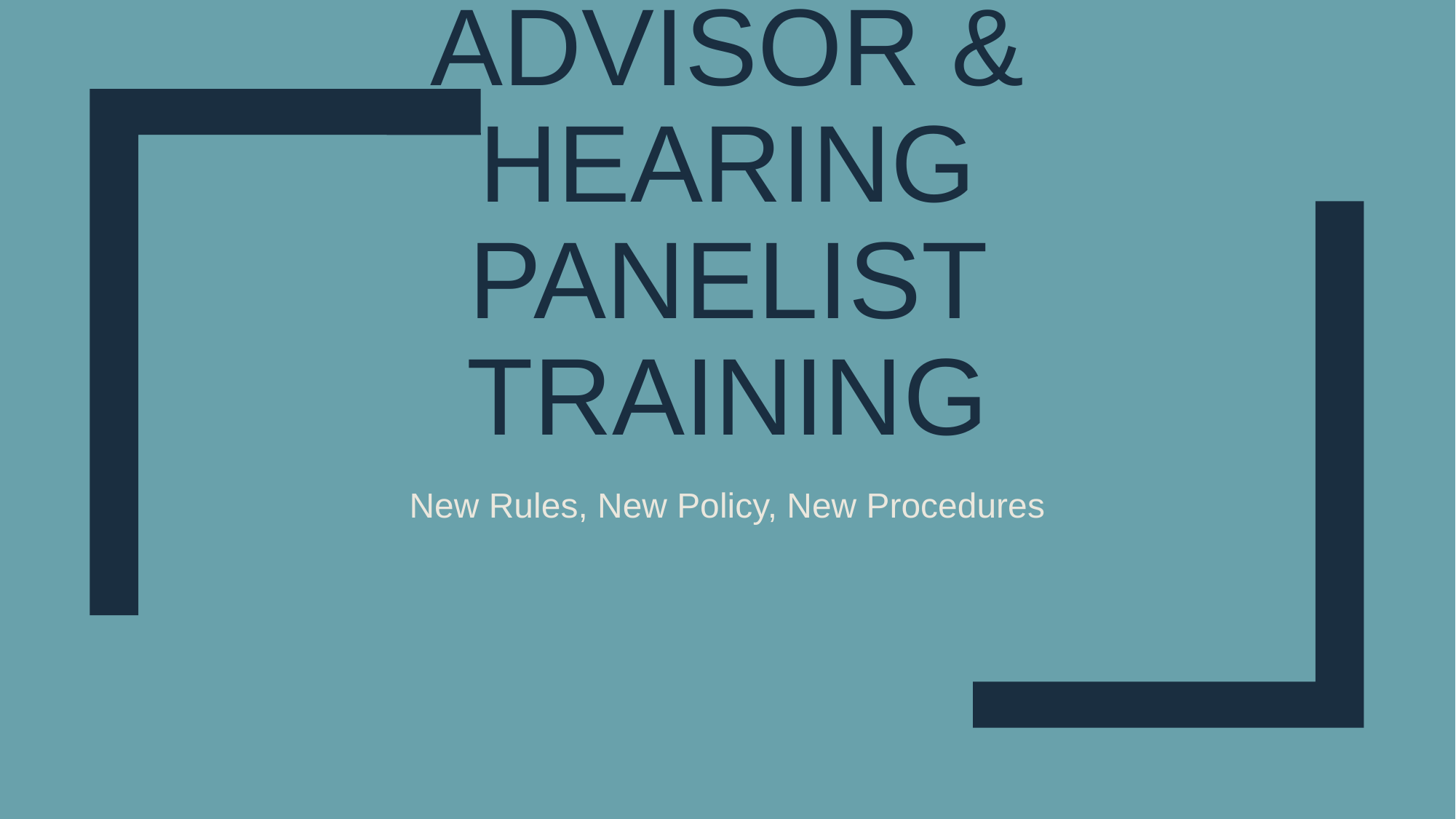

# Advisor & Hearing Panelist Training
New Rules, New Policy, New Procedures